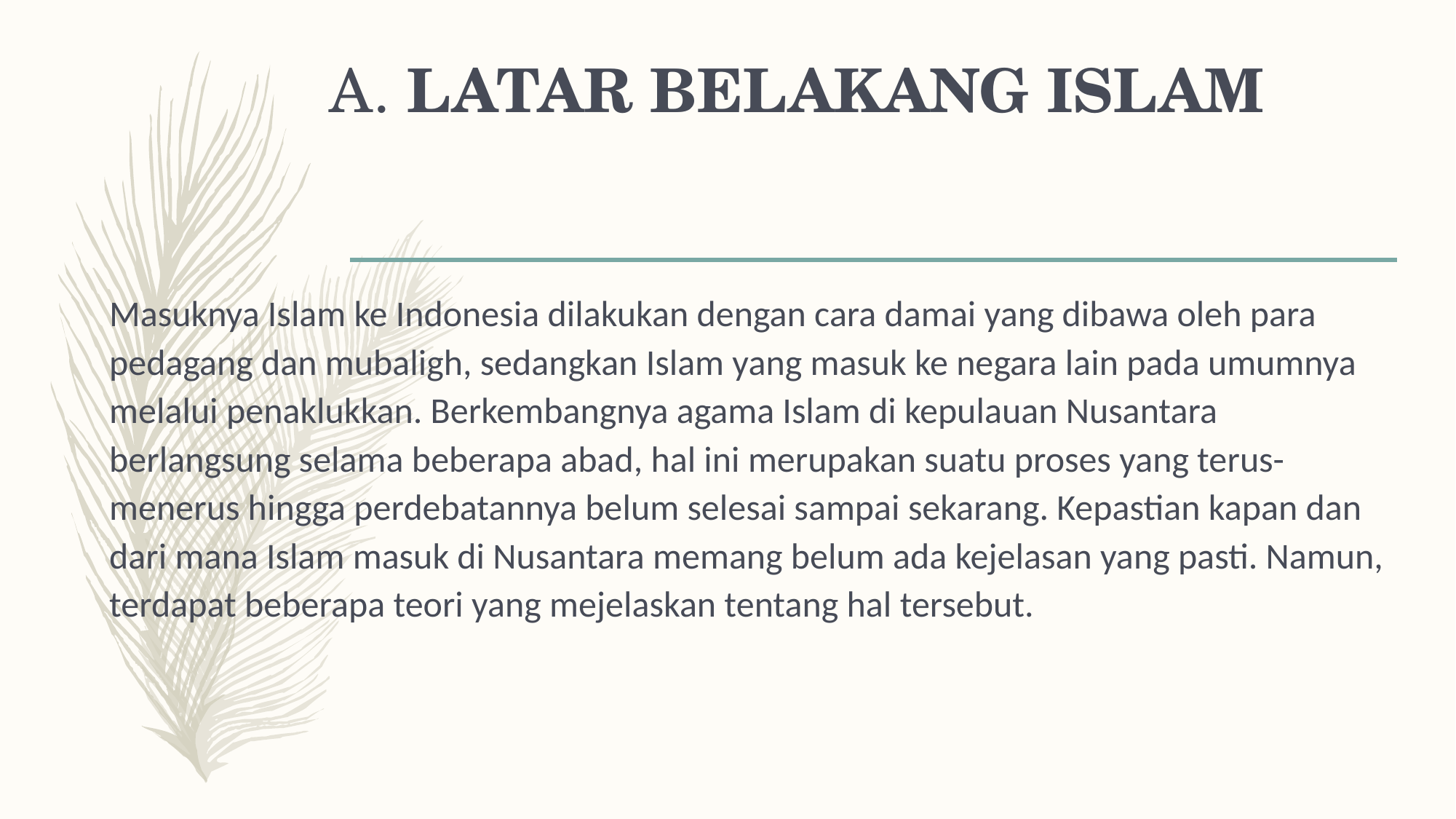

# A. LATAR BELAKANG ISLAM
Masuknya Islam ke Indonesia dilakukan dengan cara damai yang dibawa oleh para pedagang dan mubaligh, sedangkan Islam yang masuk ke negara lain pada umumnya melalui penaklukkan. Berkembangnya agama Islam di kepulauan Nusantara berlangsung selama beberapa abad, hal ini merupakan suatu proses yang terus-menerus hingga perdebatannya belum selesai sampai sekarang. Kepastian kapan dan dari mana Islam masuk di Nusantara memang belum ada kejelasan yang pasti. Namun, terdapat beberapa teori yang mejelaskan tentang hal tersebut.